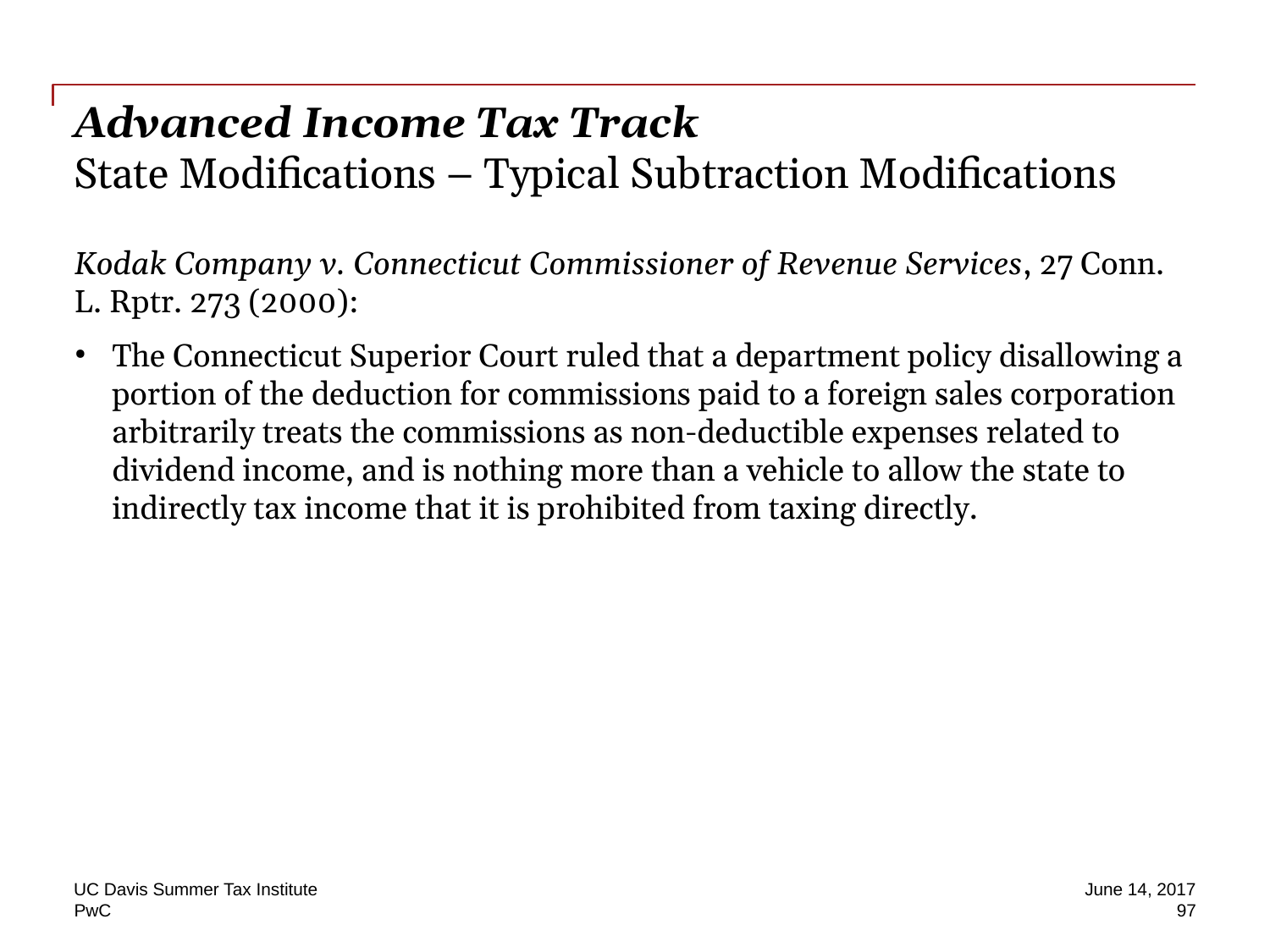

# Advanced Income Tax Track State Modifications – Typical Subtraction Modifications
Kodak Company v. Connecticut Commissioner of Revenue Services, 27 Conn. L. Rptr. 273 (2000):
The Connecticut Superior Court ruled that a department policy disallowing a portion of the deduction for commissions paid to a foreign sales corporation arbitrarily treats the commissions as non-deductible expenses related to dividend income, and is nothing more than a vehicle to allow the state to indirectly tax income that it is prohibited from taxing directly.
UC Davis Summer Tax Institute
June 14, 2017
 97